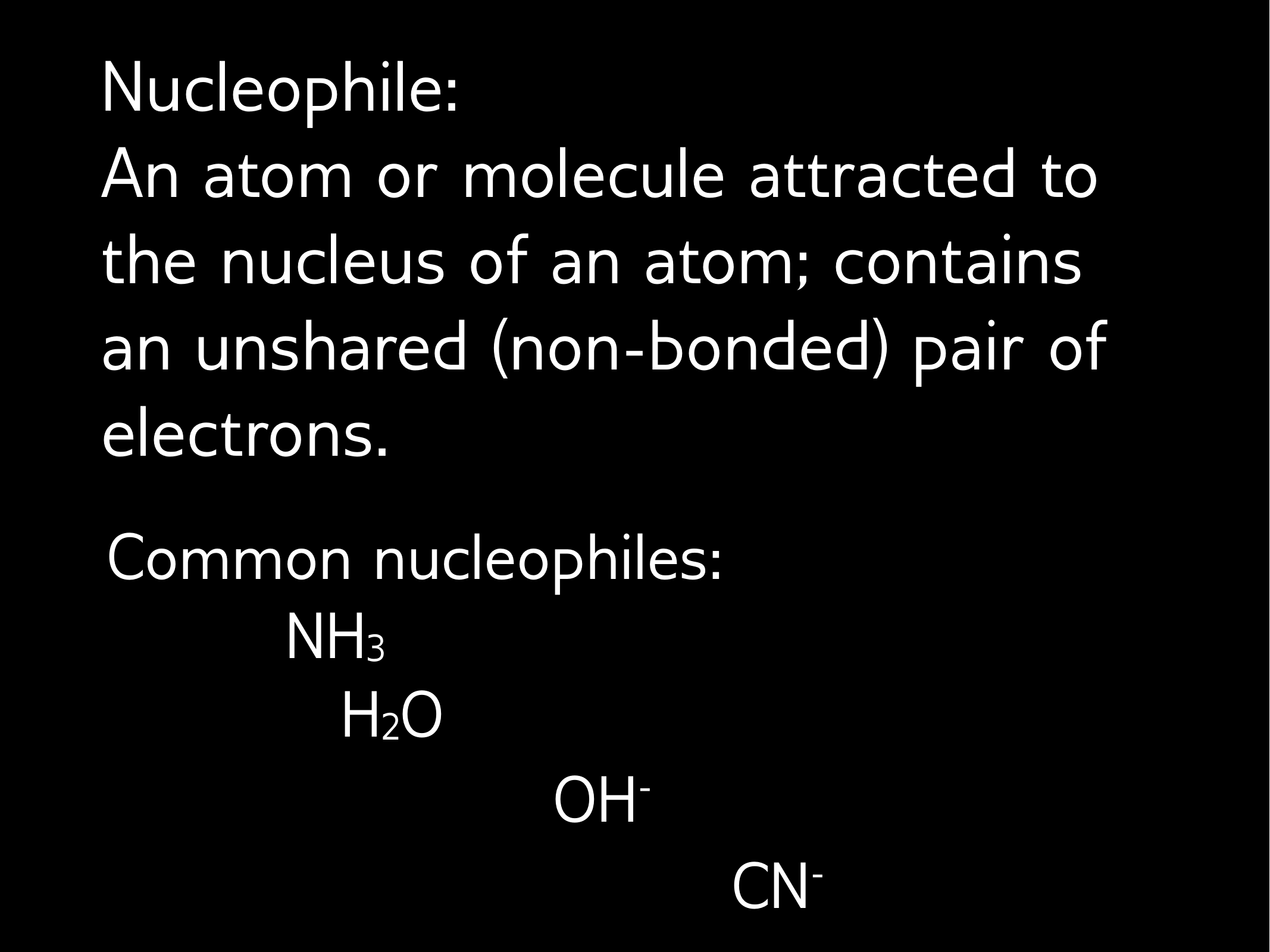

Nucleophile:
An atom or molecule attracted to the nucleus of an atom; contains an unshared (non-bonded) pair of electrons.
Common nucleophiles:
		NH3
H2O
		OH-
				CN-